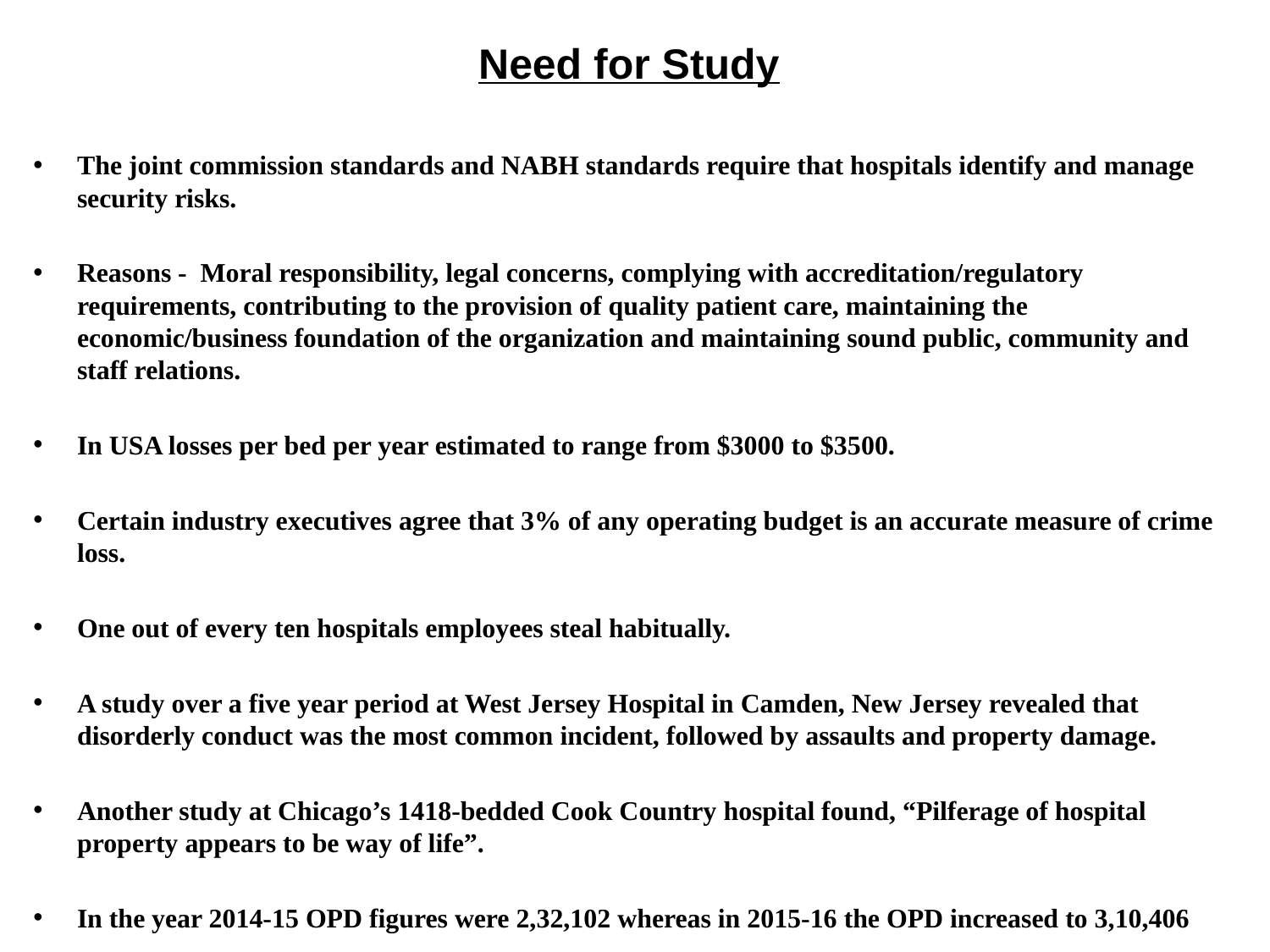

# Need for Study
The joint commission standards and NABH standards require that hospitals identify and manage security risks.

Reasons -  Moral responsibility, legal concerns, complying with accreditation/regulatory requirements, contributing to the provision of quality patient care, maintaining the economic/business foundation of the organization and maintaining sound public, community and staff relations.

In USA losses per bed per year estimated to range from $3000 to $3500.

Certain industry executives agree that 3% of any operating budget is an accurate measure of crime loss.

One out of every ten hospitals employees steal habitually.

A study over a five year period at West Jersey Hospital in Camden, New Jersey revealed that disorderly conduct was the most common incident, followed by assaults and property damage.

Another study at Chicago’s 1418-bedded Cook Country hospital found, “Pilferage of hospital property appears to be way of life”.

In the year 2014-15 OPD figures were 2,32,102 whereas in 2015-16 the OPD increased to 3,10,406